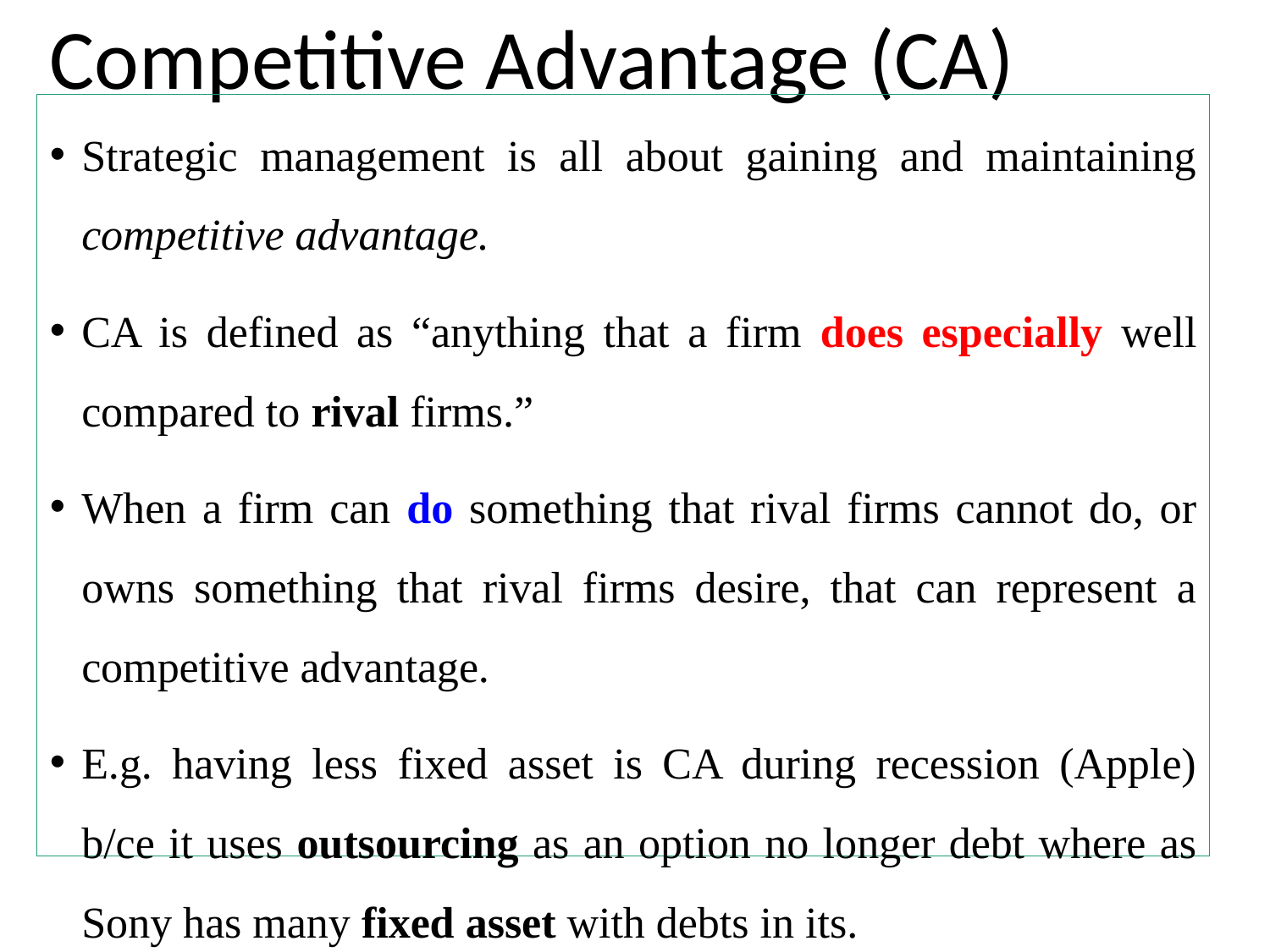

# Competitive Advantage (CA)
Strategic management is all about gaining and maintaining competitive advantage.
CA is defined as “anything that a firm does especially well compared to rival firms.”
When a firm can do something that rival firms cannot do, or owns something that rival firms desire, that can represent a competitive advantage.
E.g. having less fixed asset is CA during recession (Apple) b/ce it uses outsourcing as an option no longer debt where as Sony has many fixed asset with debts in its.